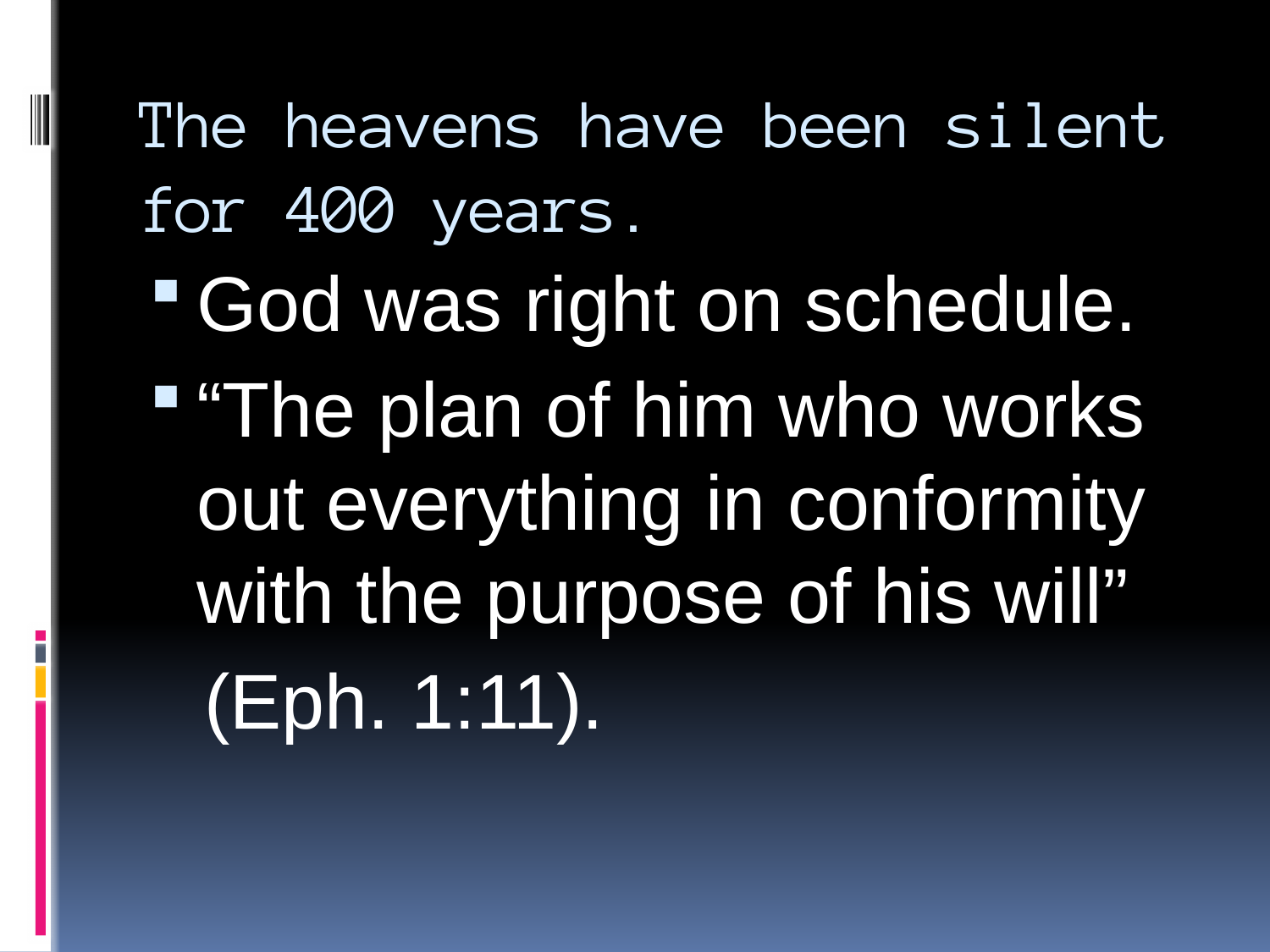

# The heavens have been silent for 400 years.
God was right on schedule.
“The plan of him who works out everything in conformity with the purpose of his will”
   (Eph. 1:11).